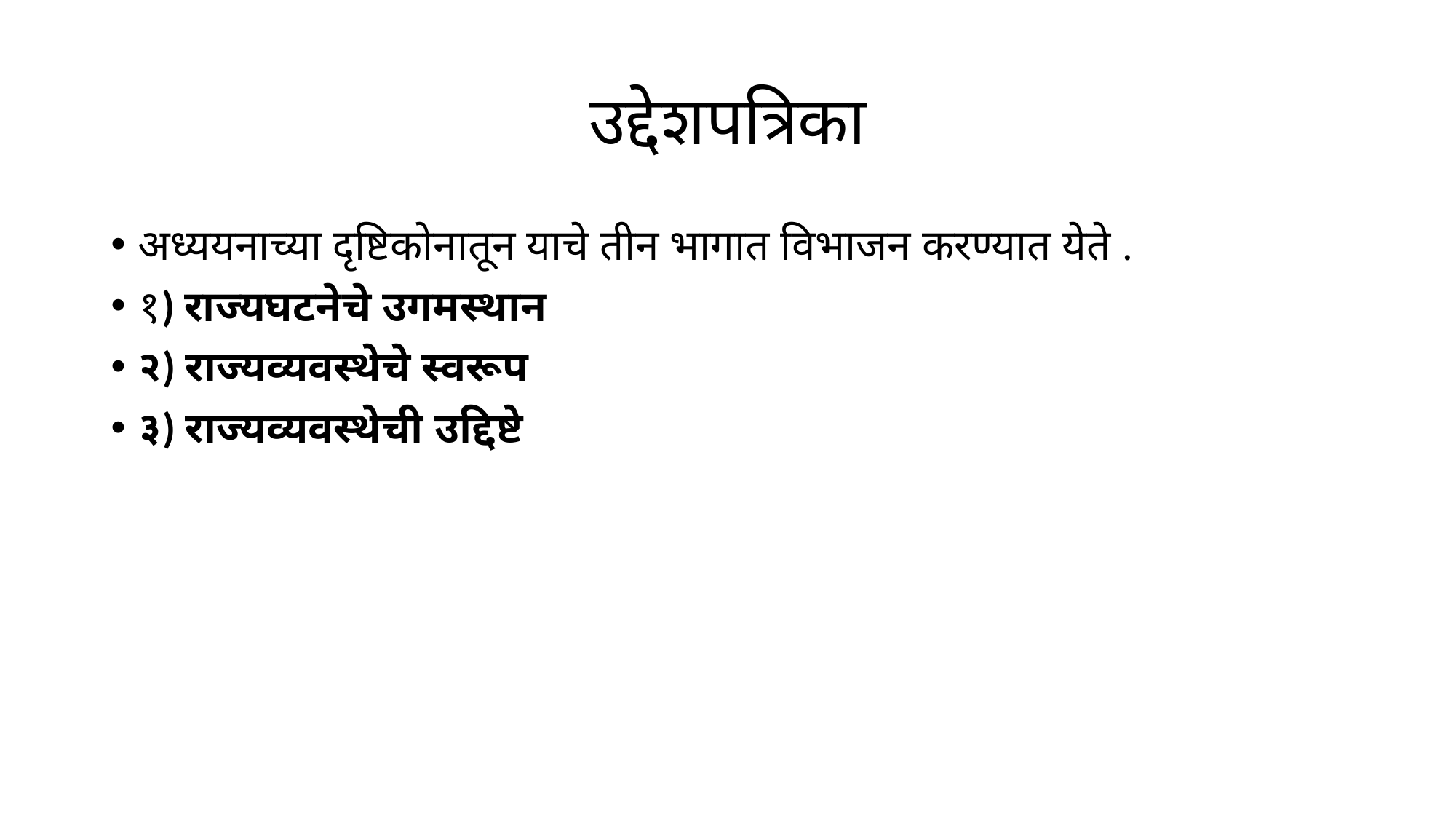

# उद्देशपत्रिका
अध्ययनाच्या दृष्टिकोनातून याचे तीन भागात विभाजन करण्यात येते .
१) राज्यघटनेचे उगमस्थान
२) राज्यव्यवस्थेचे स्वरूप
३) राज्यव्यवस्थेची उद्दिष्टे